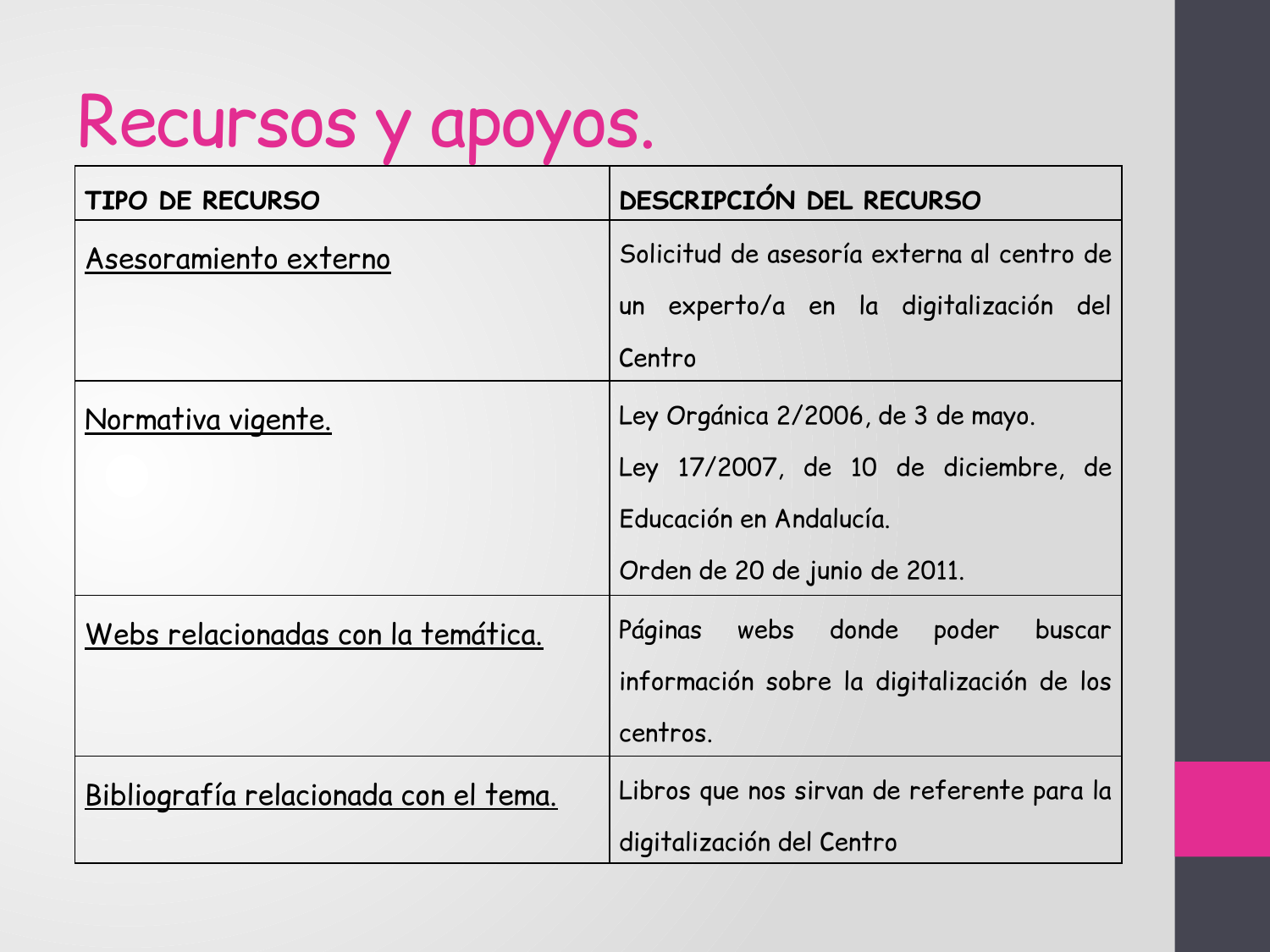

# Recursos y apoyos.
| TIPO DE RECURSO | DESCRIPCIÓN DEL RECURSO |
| --- | --- |
| Asesoramiento externo | Solicitud de asesoría externa al centro de un experto/a en la digitalización del Centro |
| Normativa vigente. | Ley Orgánica 2/2006, de 3 de mayo. Ley 17/2007, de 10 de diciembre, de Educación en Andalucía. Orden de 20 de junio de 2011. |
| Webs relacionadas con la temática. | Páginas webs donde poder buscar información sobre la digitalización de los centros. |
| Bibliografía relacionada con el tema. | Libros que nos sirvan de referente para la digitalización del Centro |